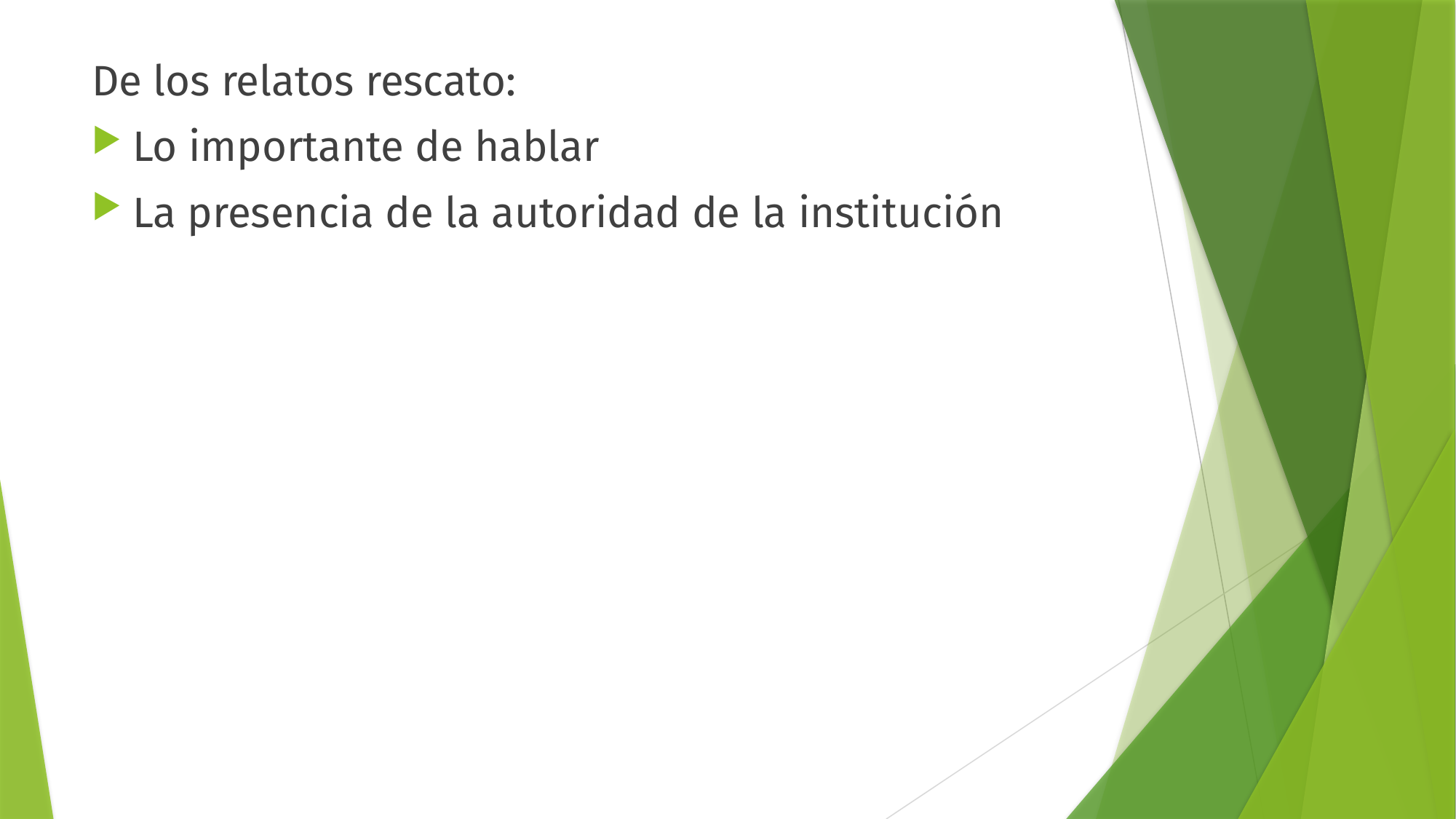

De los relatos rescato:
Lo importante de hablar
La presencia de la autoridad de la institución